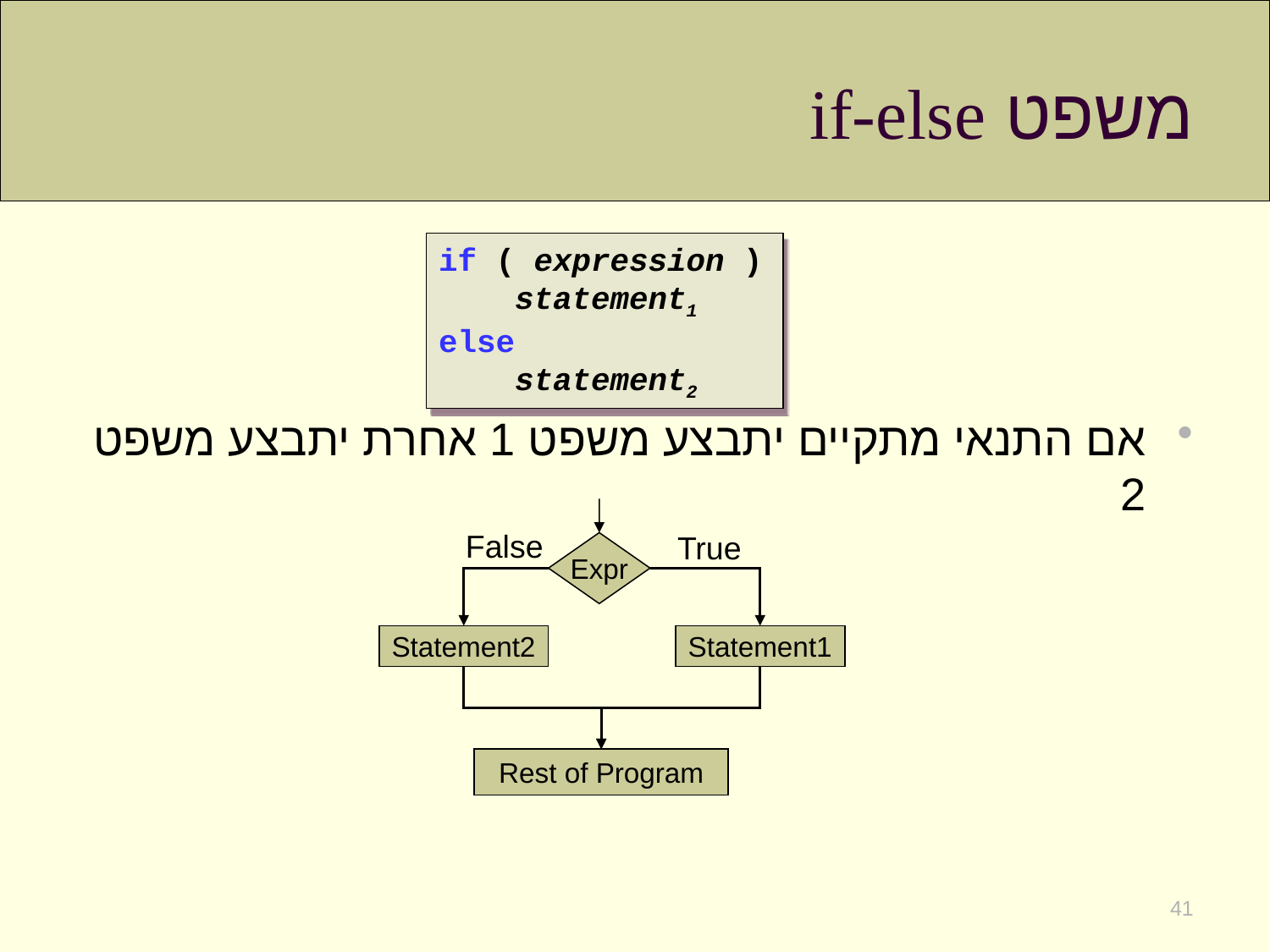

# משפט if-else

אם התנאי מתקיים יתבצע משפט 1 אחרת יתבצע משפט 2

if ( expression )
    statement1
else
    statement2
False
True
Expr
Statement2
Statement1
Rest of Program
41